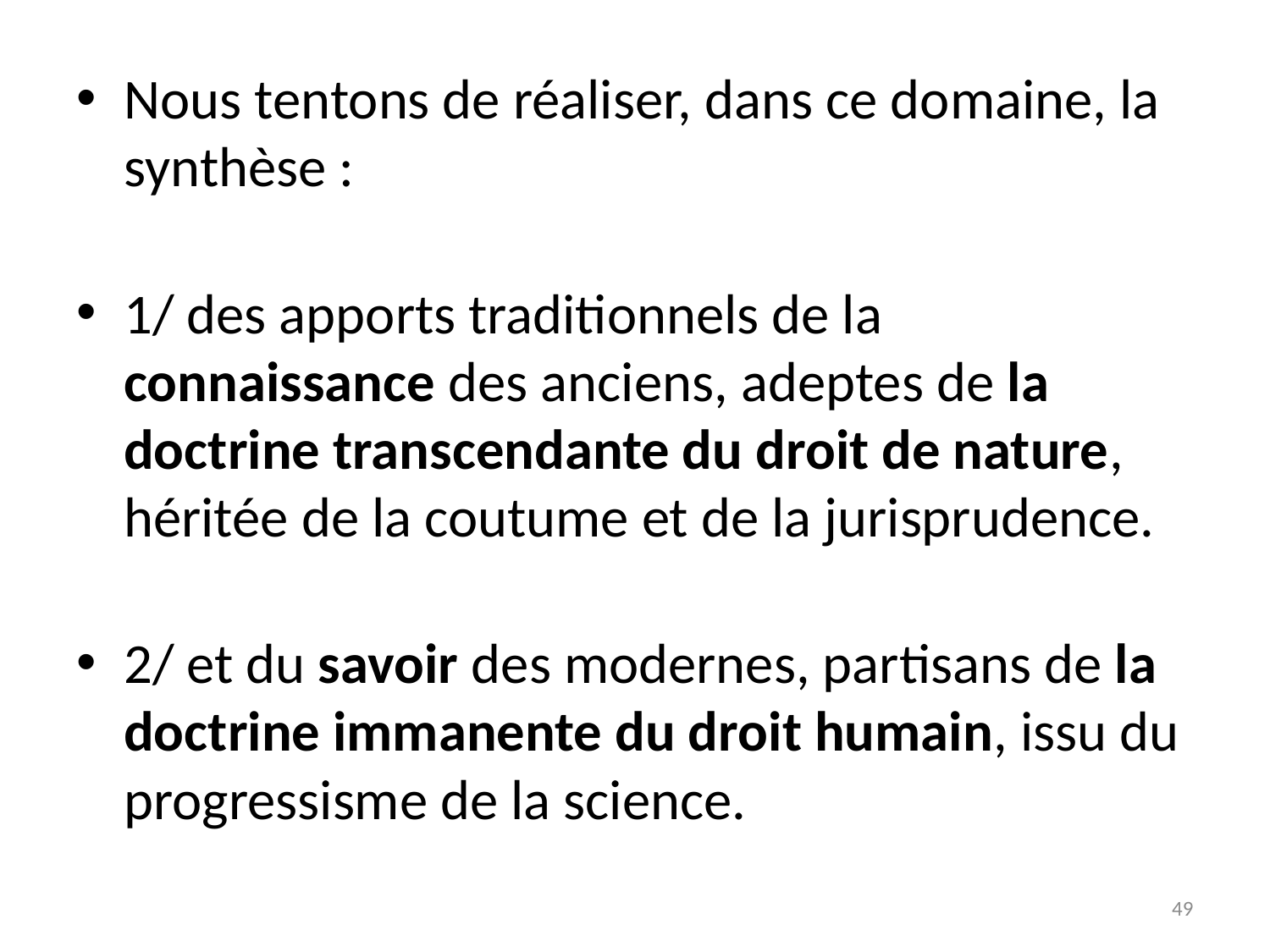

# Nous tentons de réaliser, dans ce domaine, la synthèse :
1/ des apports traditionnels de la connaissance des anciens, adeptes de la doctrine transcendante du droit de nature, héritée de la coutume et de la jurisprudence.
2/ et du savoir des modernes, partisans de la doctrine immanente du droit humain, issu du progressisme de la science.

49